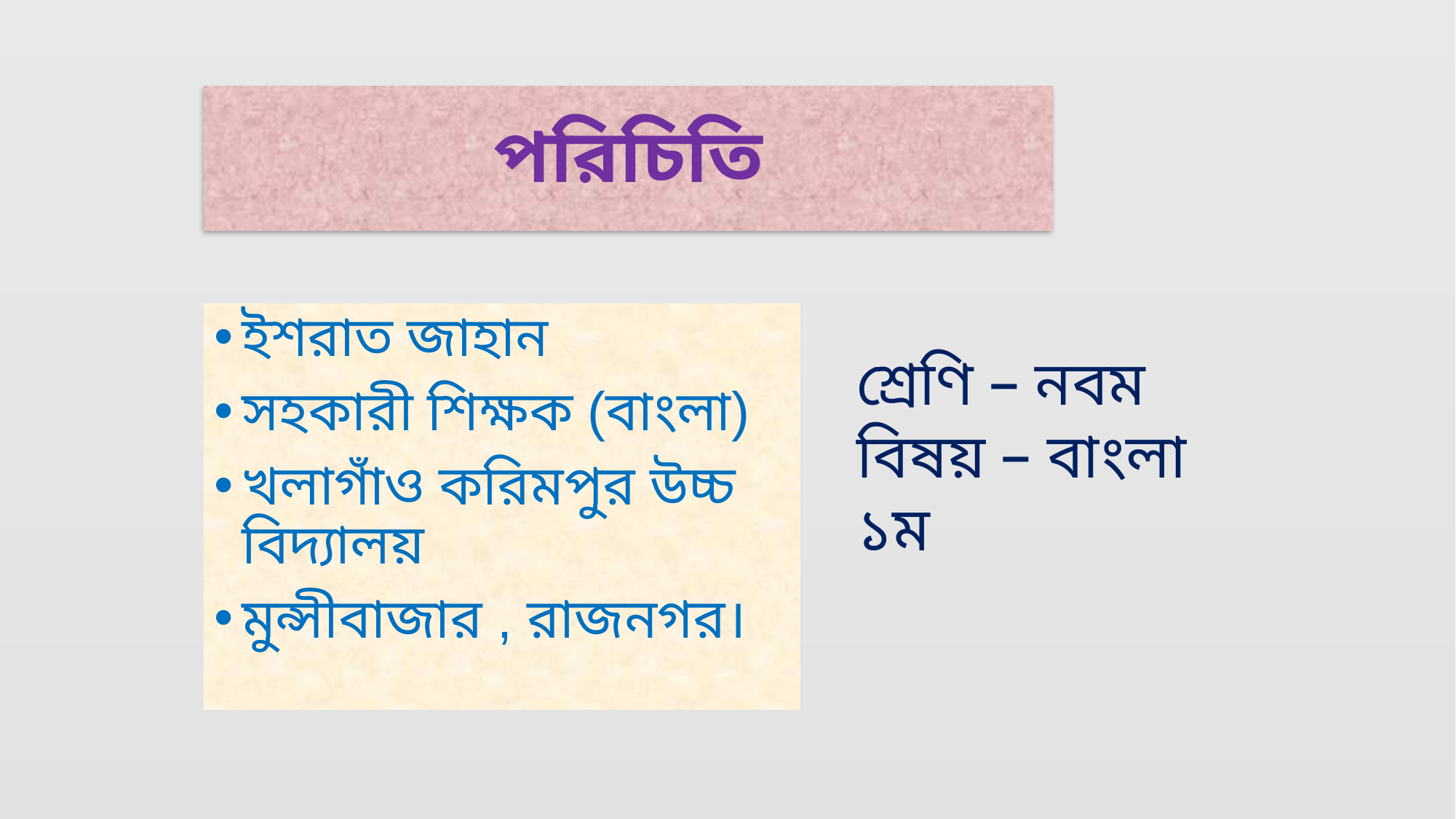

# পরিচিতি
ইশরাত জাহান
সহকারী শিক্ষক (বাংলা)
খলাগাঁও করিমপুর উচ্চ বিদ্যালয়
মুন্সীবাজার , রাজনগর।

শ্রেণি – নবম
বিষয় – বাংলা ১ম